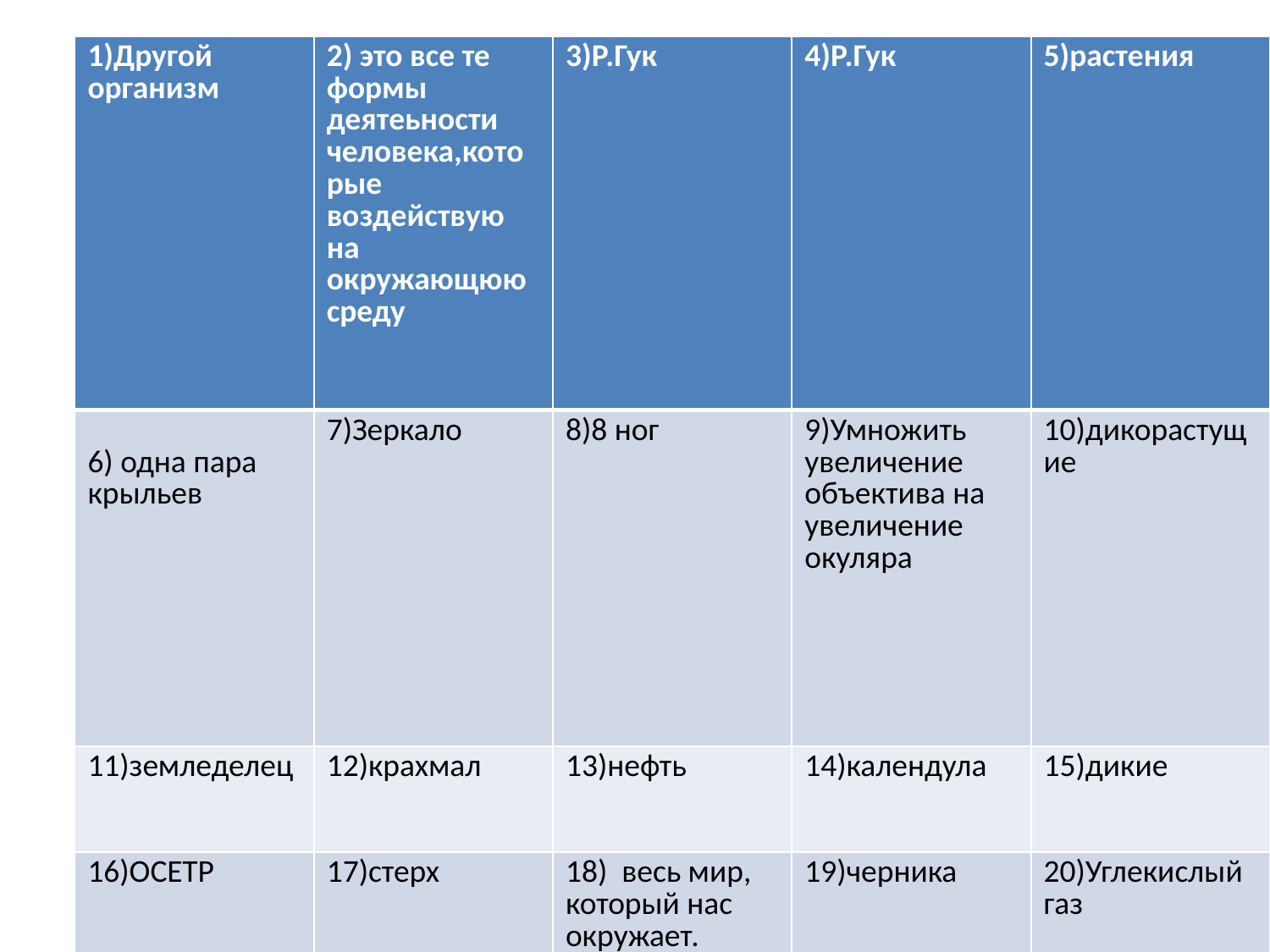

| 1)Другой организм | 2) это все те формы деятеьности человека,которые воздействую на окружающюю среду | 3)Р.Гук | 4)Р.Гук | 5)растения |
| --- | --- | --- | --- | --- |
| 6) одна пара крыльев | 7)Зеркало | 8)8 ног | 9)Умножить увеличение объектива на увеличение окуляра | 10)дикорастущие |
| 11)земледелец | 12)крахмал | 13)нефть | 14)календула | 15)дикие |
| 16)ОСЕТР | 17)стерх | 18) весь мир, который нас окружает. | 19)черника | 20)Углекислый газ |
#